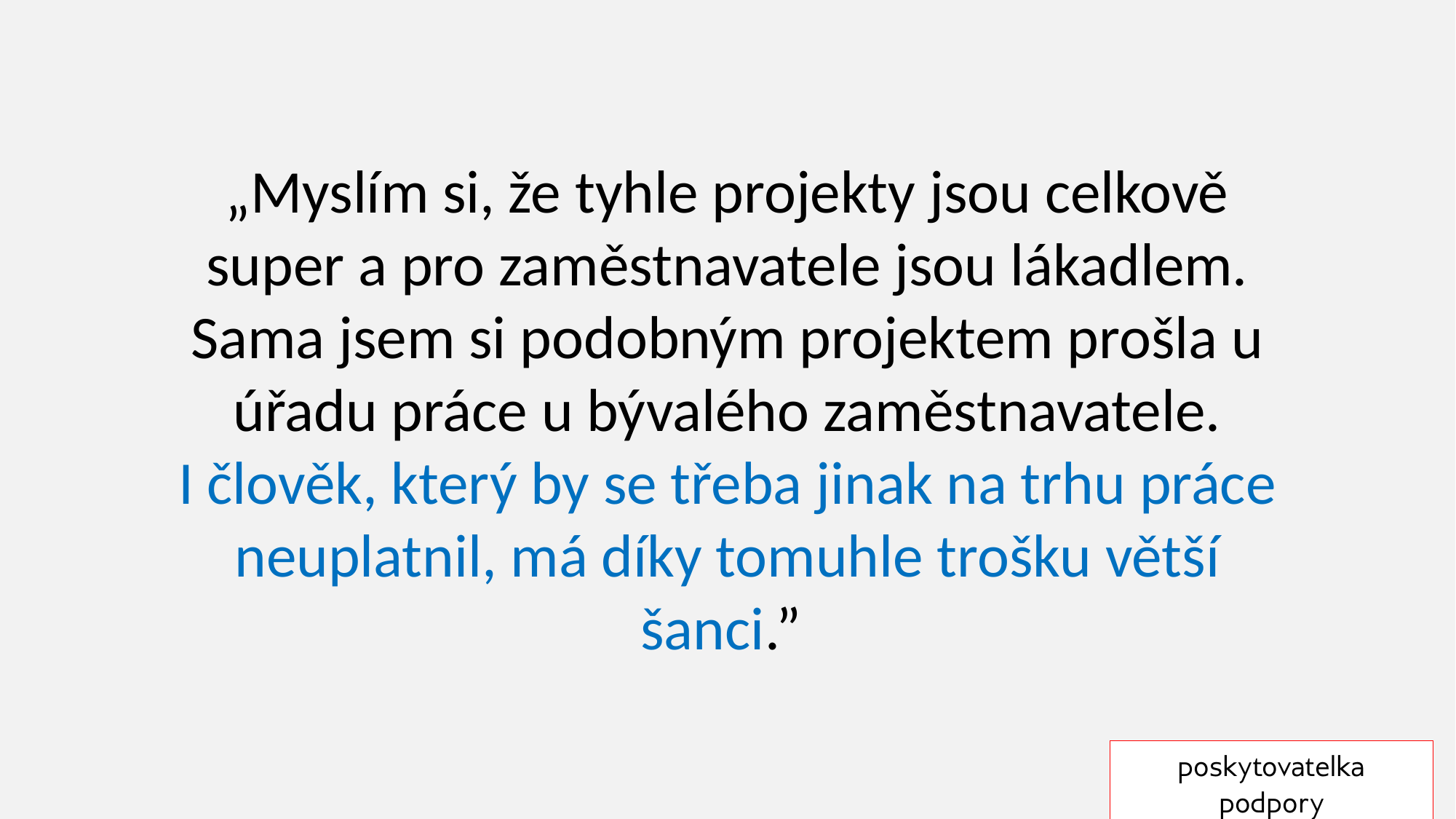

„Myslím si, že tyhle projekty jsou celkově super a pro zaměstnavatele jsou lákadlem. Sama jsem si podobným projektem prošla u úřadu práce u bývalého zaměstnavatele. I člověk, který by se třeba jinak na trhu práce neuplatnil, má díky tomuhle trošku větší šanci.”
poskytovatelka podpory